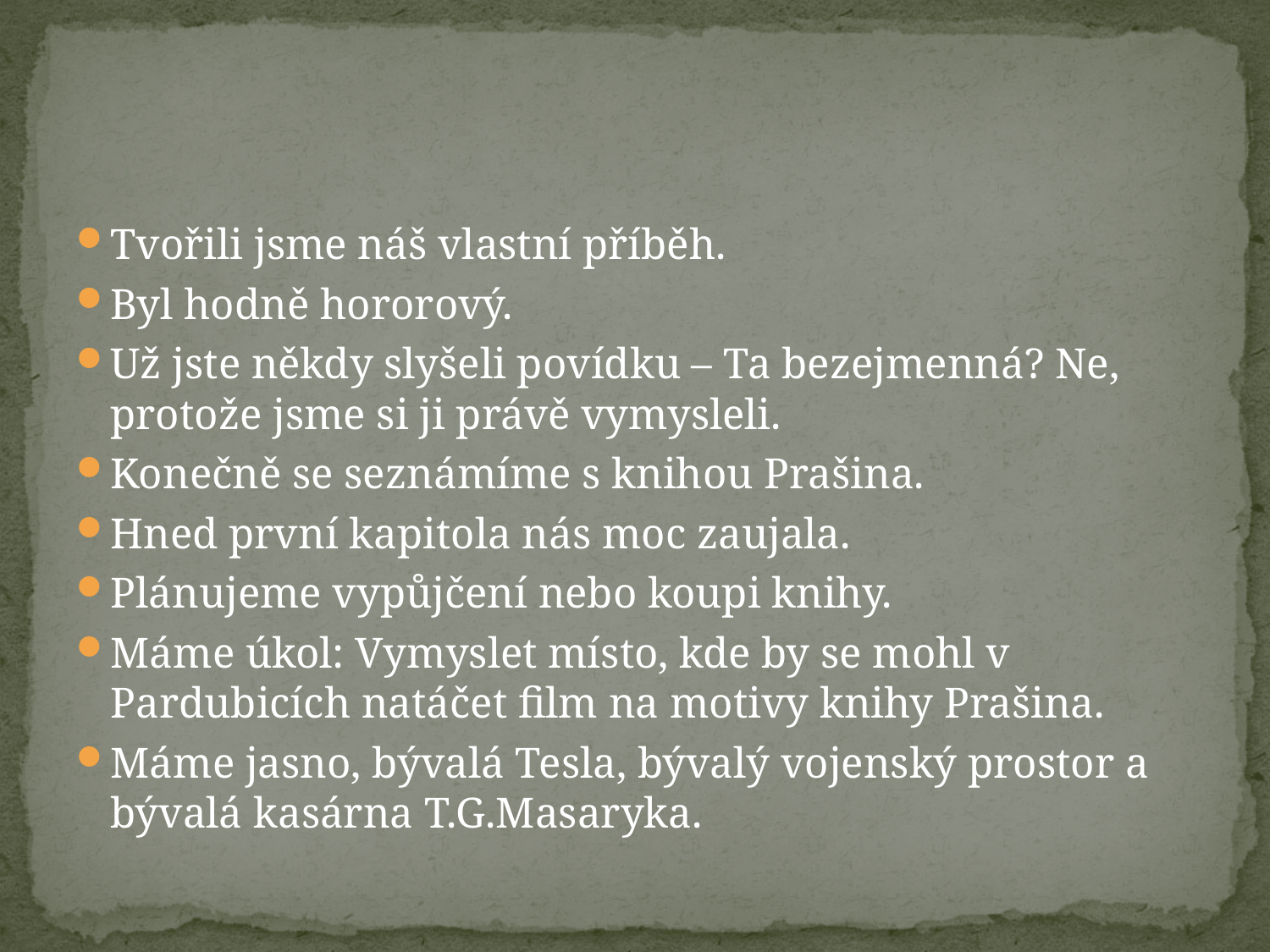

Tvořili jsme náš vlastní příběh.
Byl hodně hororový.
Už jste někdy slyšeli povídku – Ta bezejmenná? Ne, protože jsme si ji právě vymysleli.
Konečně se seznámíme s knihou Prašina.
Hned první kapitola nás moc zaujala.
Plánujeme vypůjčení nebo koupi knihy.
Máme úkol: Vymyslet místo, kde by se mohl v Pardubicích natáčet film na motivy knihy Prašina.
Máme jasno, bývalá Tesla, bývalý vojenský prostor a bývalá kasárna T.G.Masaryka.